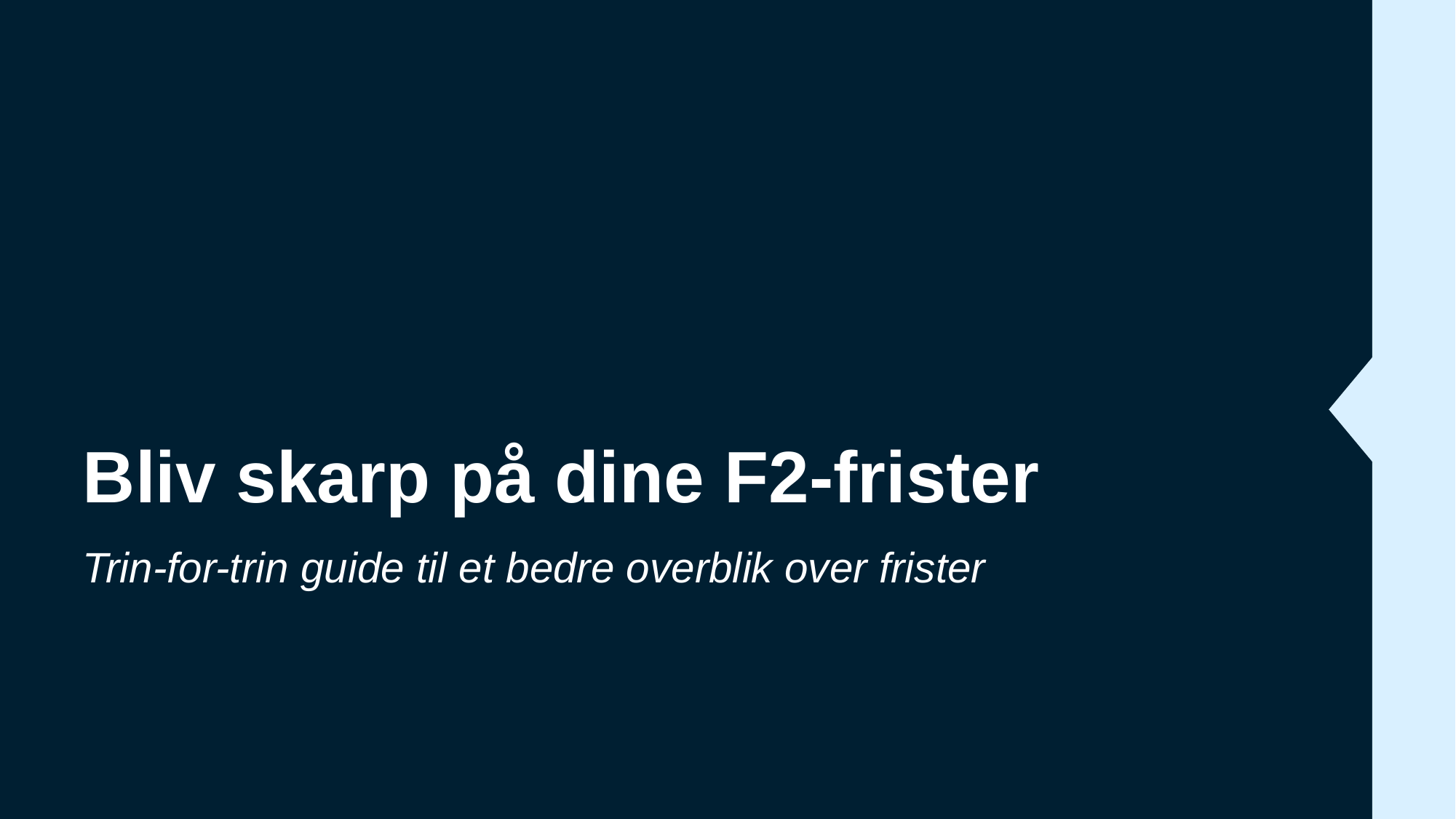

# Bliv skarp på dine F2-frister
Trin-for-trin guide til et bedre overblik over frister